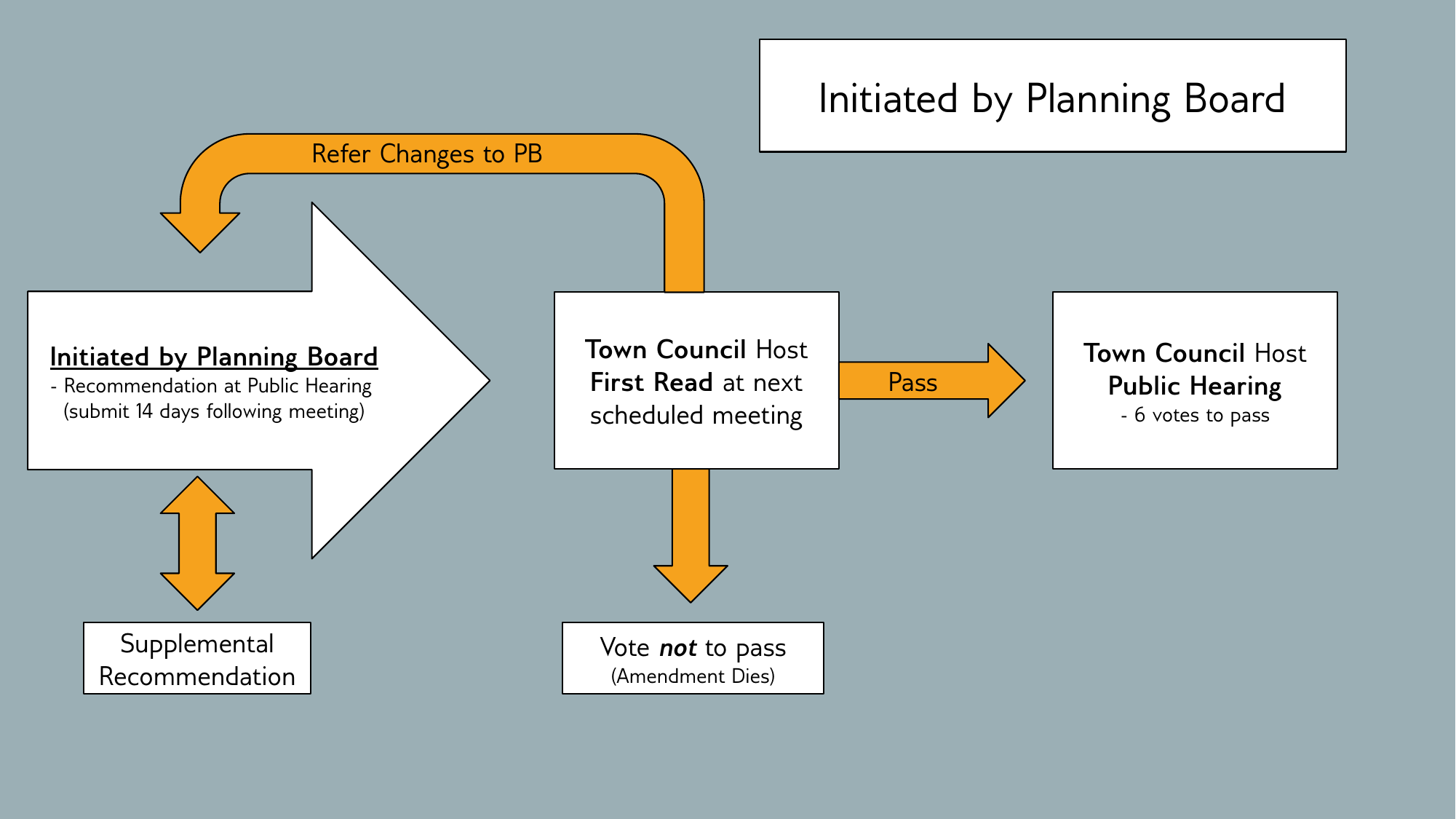

Initiated by Planning Board
Refer Changes to PB

Initiated by Planning Board
- Recommendation at Public Hearing
(submit 14 days following meeting)
Town Council Host First Read at next scheduled meeting
Town Council Host Public Hearing
- 6 votes to pass

Pass

Supplemental Recommendation
Vote not to pass
(Amendment Dies)